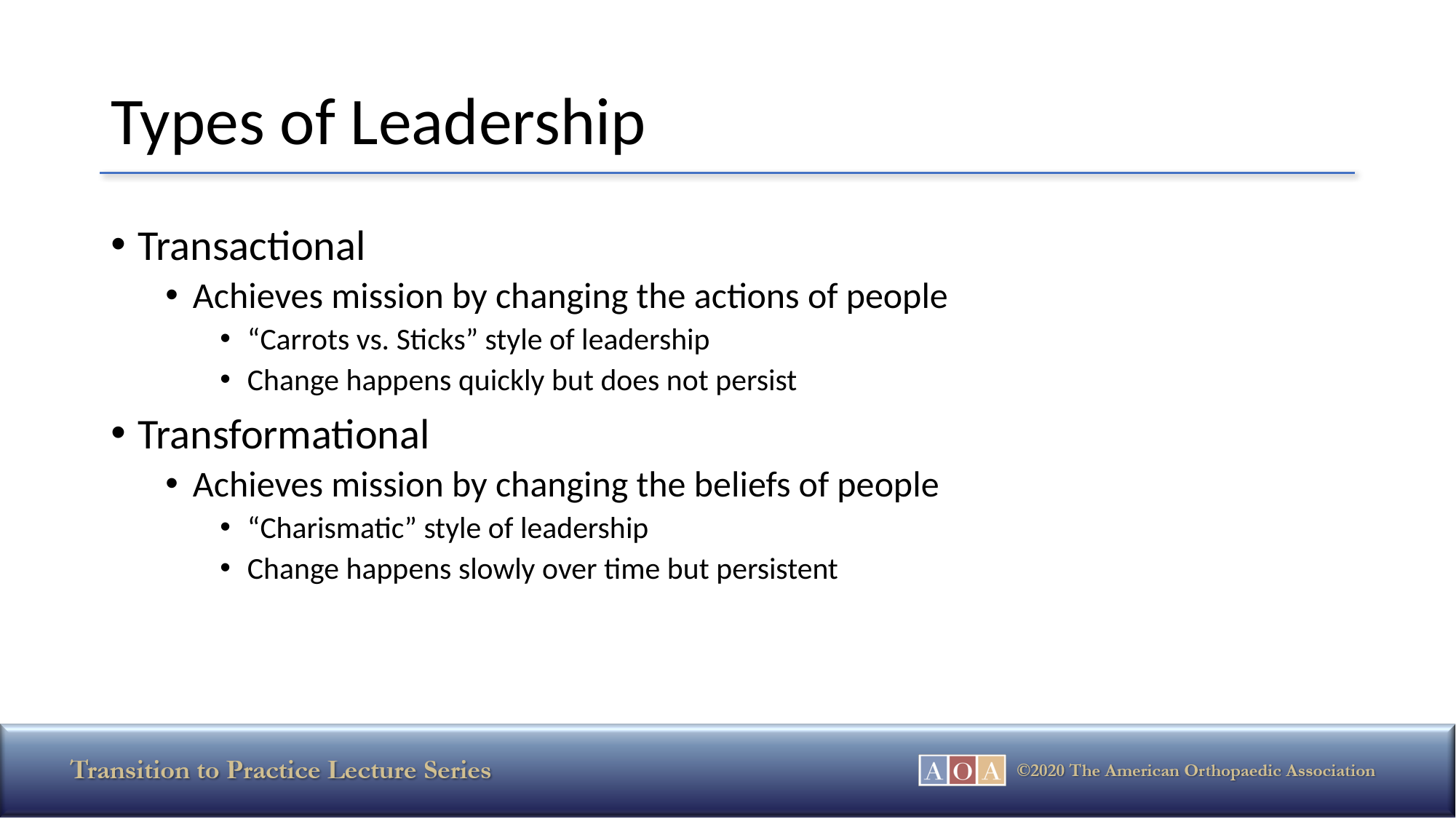

# Types of Leadership
Transactional
Achieves mission by changing the actions of people
“Carrots vs. Sticks” style of leadership
Change happens quickly but does not persist
Transformational
Achieves mission by changing the beliefs of people
“Charismatic” style of leadership
Change happens slowly over time but persistent